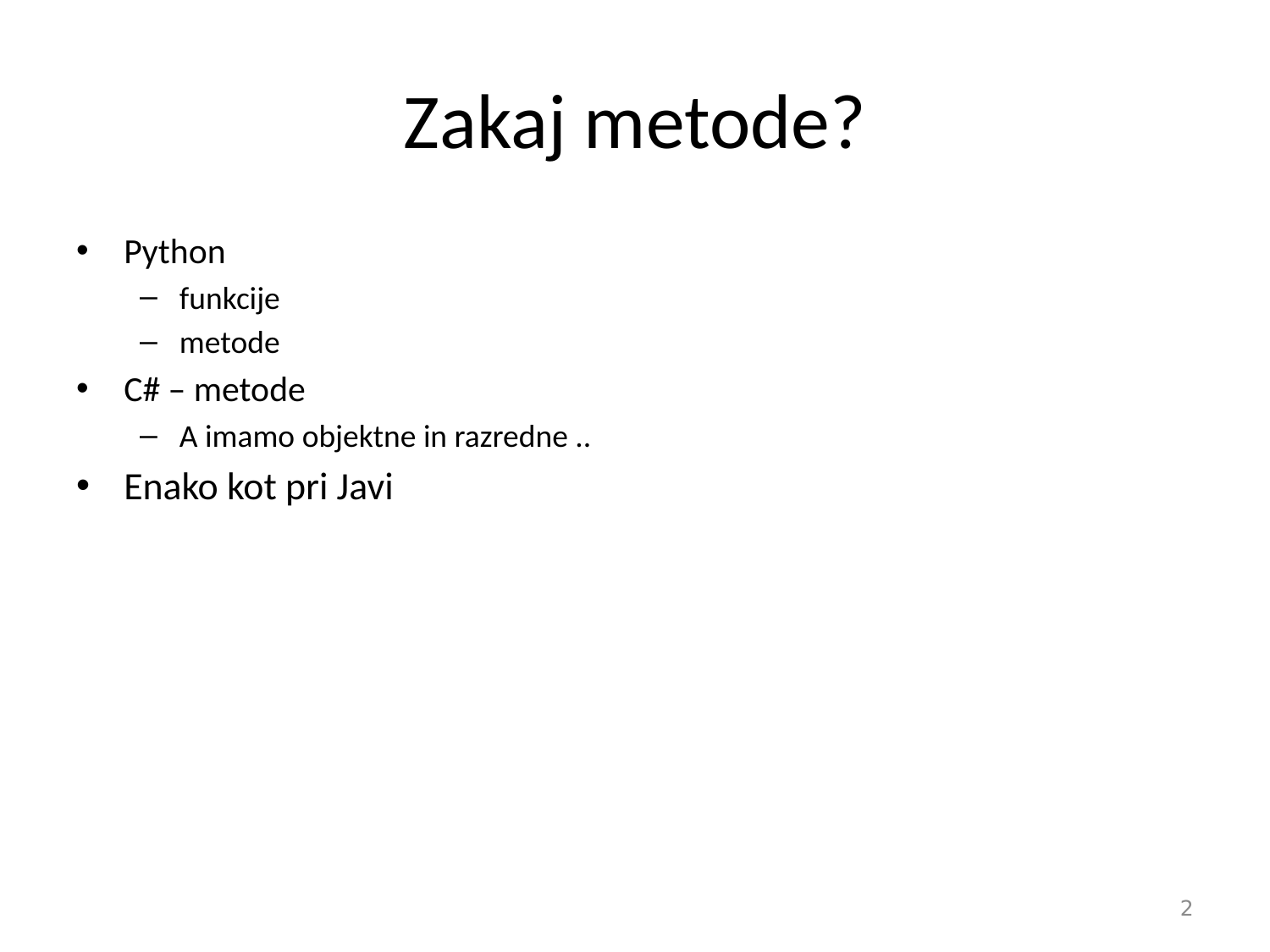

# Zakaj metode?
Python
funkcije
metode
C# – metode
A imamo objektne in razredne ..
Enako kot pri Javi

2